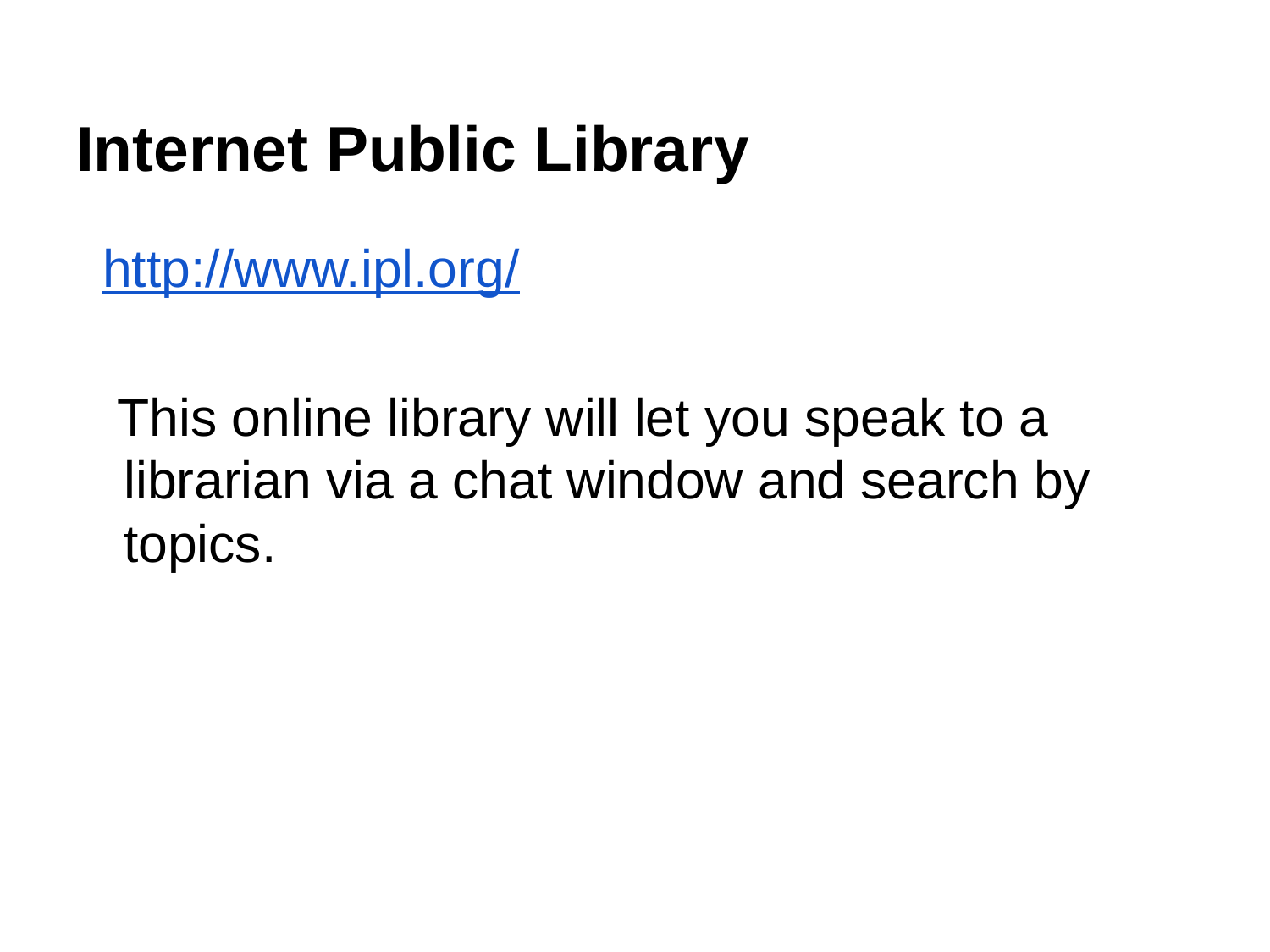

# Internet Public Library
http://www.ipl.org/

 This online library will let you speak to a librarian via a chat window and search by topics.